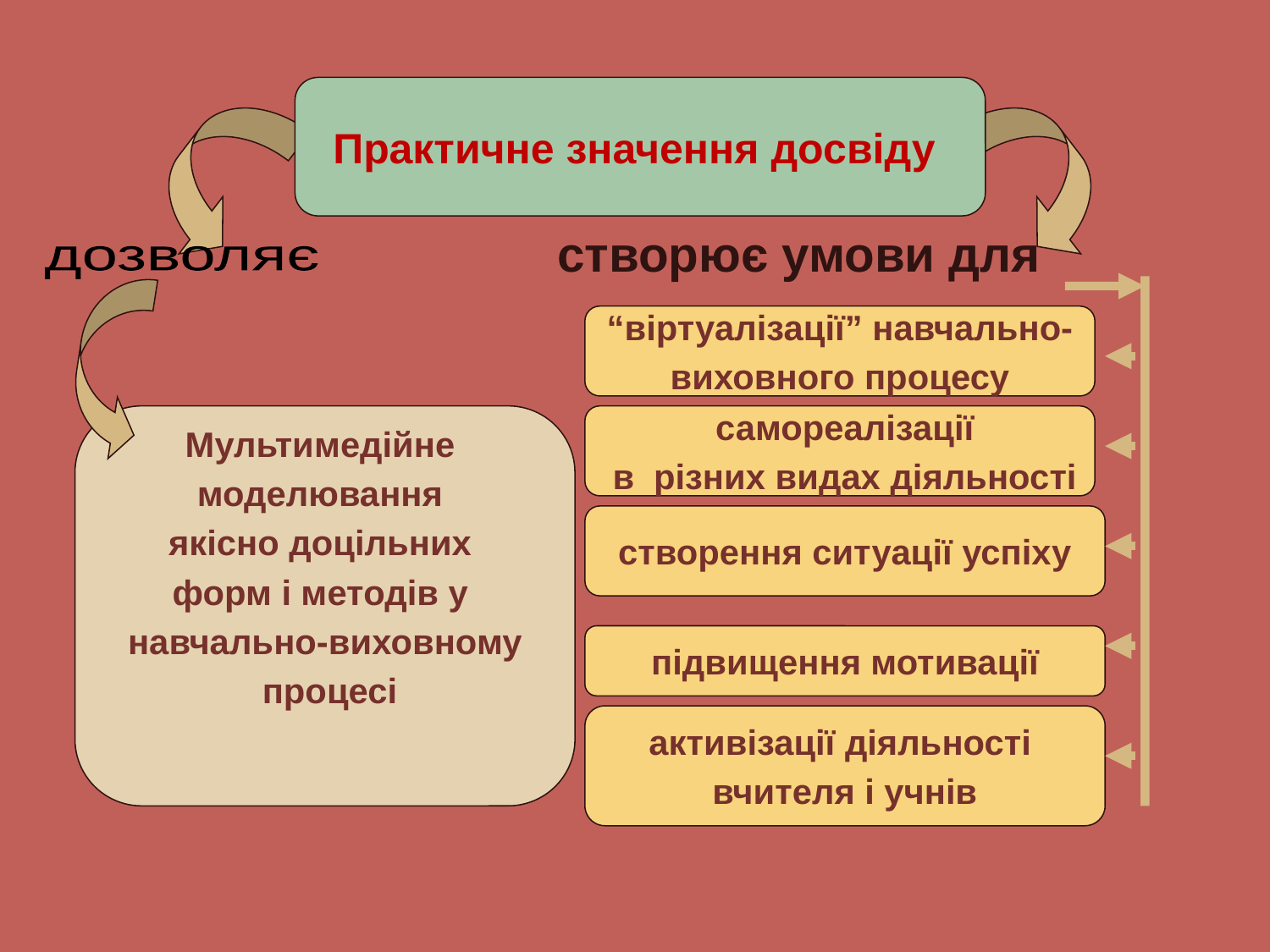

Практичне значення досвіду

створює умови для
дозволяє

“віртуалізації” навчально-
виховного процесу

Мультимедійне
моделювання
якісно доцільних
форм і методів у
навчально-виховному
 процесі

 самореалізації
 в  різних видах діяльності

створення ситуації успіху

підвищення мотивації

активізації діяльності
вчителя і учнів